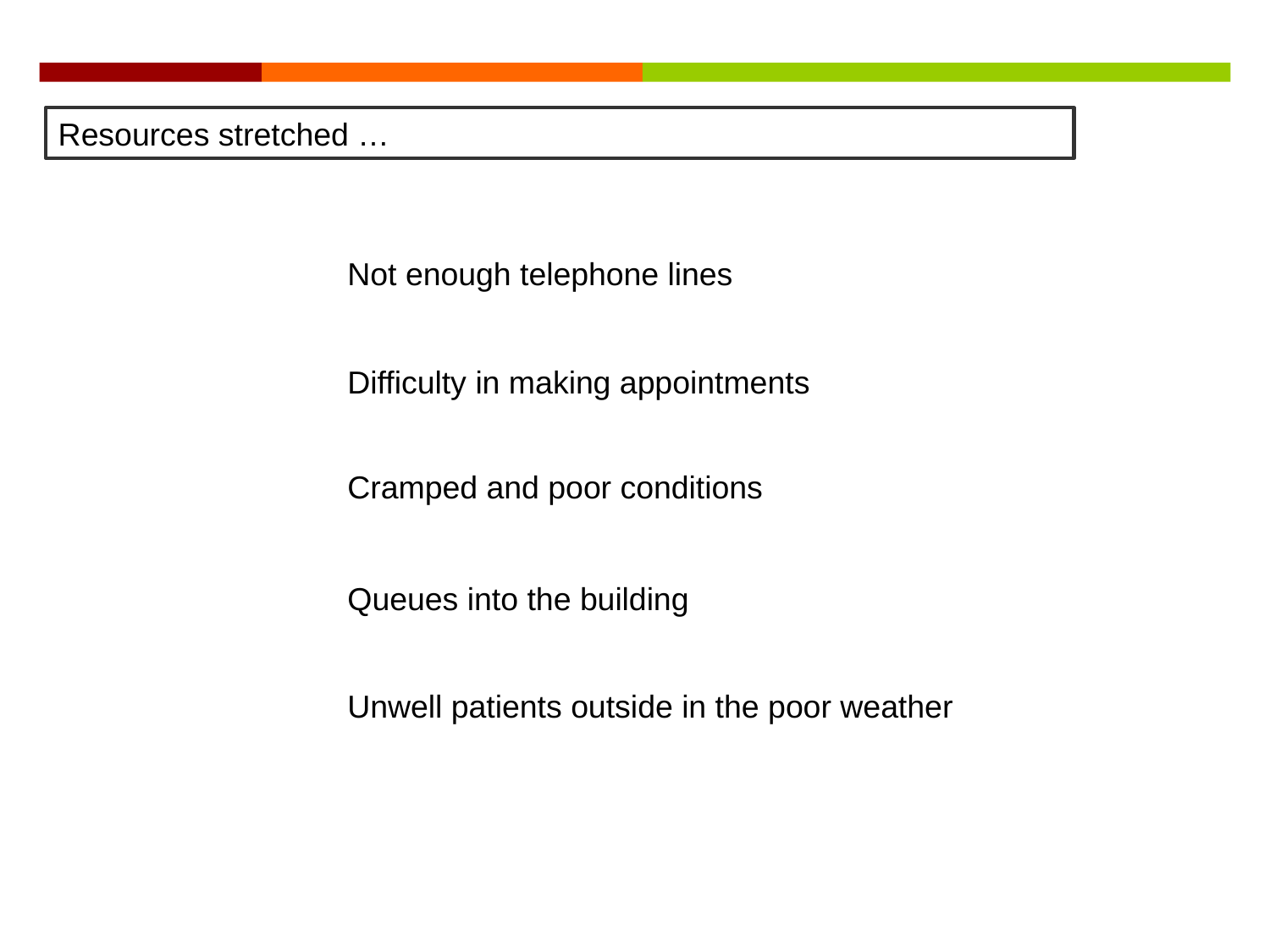

Resources stretched …
Not enough telephone lines
Difficulty in making appointments
Cramped and poor conditions
Queues into the building
Unwell patients outside in the poor weather